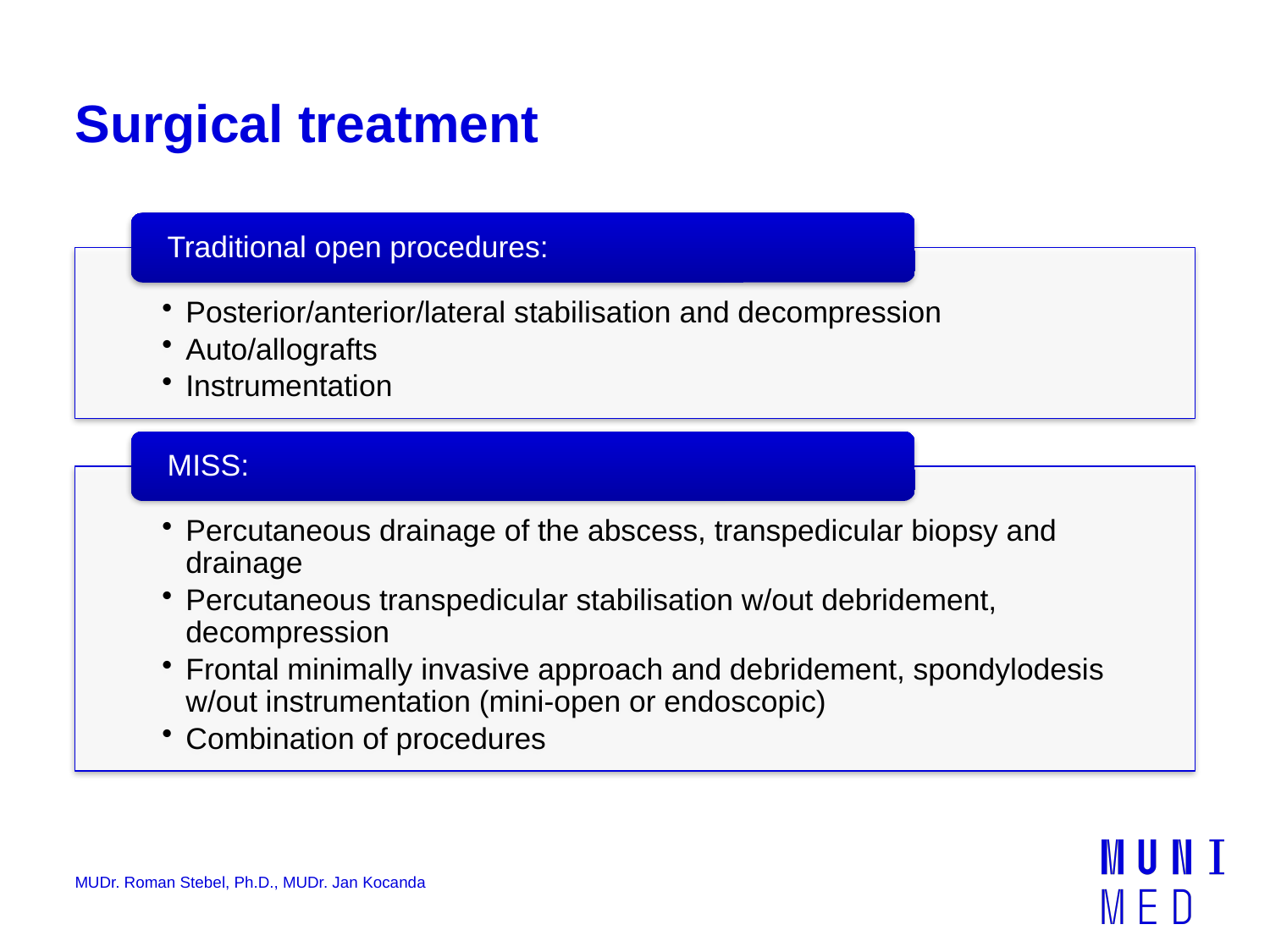

# Surgical treatment
Posterior/anterior/lateral stabilisation and decompression
Auto/allografts
Instrumentation
Traditional open procedures:
Percutaneous drainage of the abscess, transpedicular biopsy and drainage
Percutaneous transpedicular stabilisation w/out debridement, decompression
Frontal minimally invasive approach and debridement, spondylodesis w/out instrumentation (mini-open or endoscopic)
Combination of procedures
MISS:
MUDr. Roman Stebel, Ph.D., MUDr. Jan Kocanda